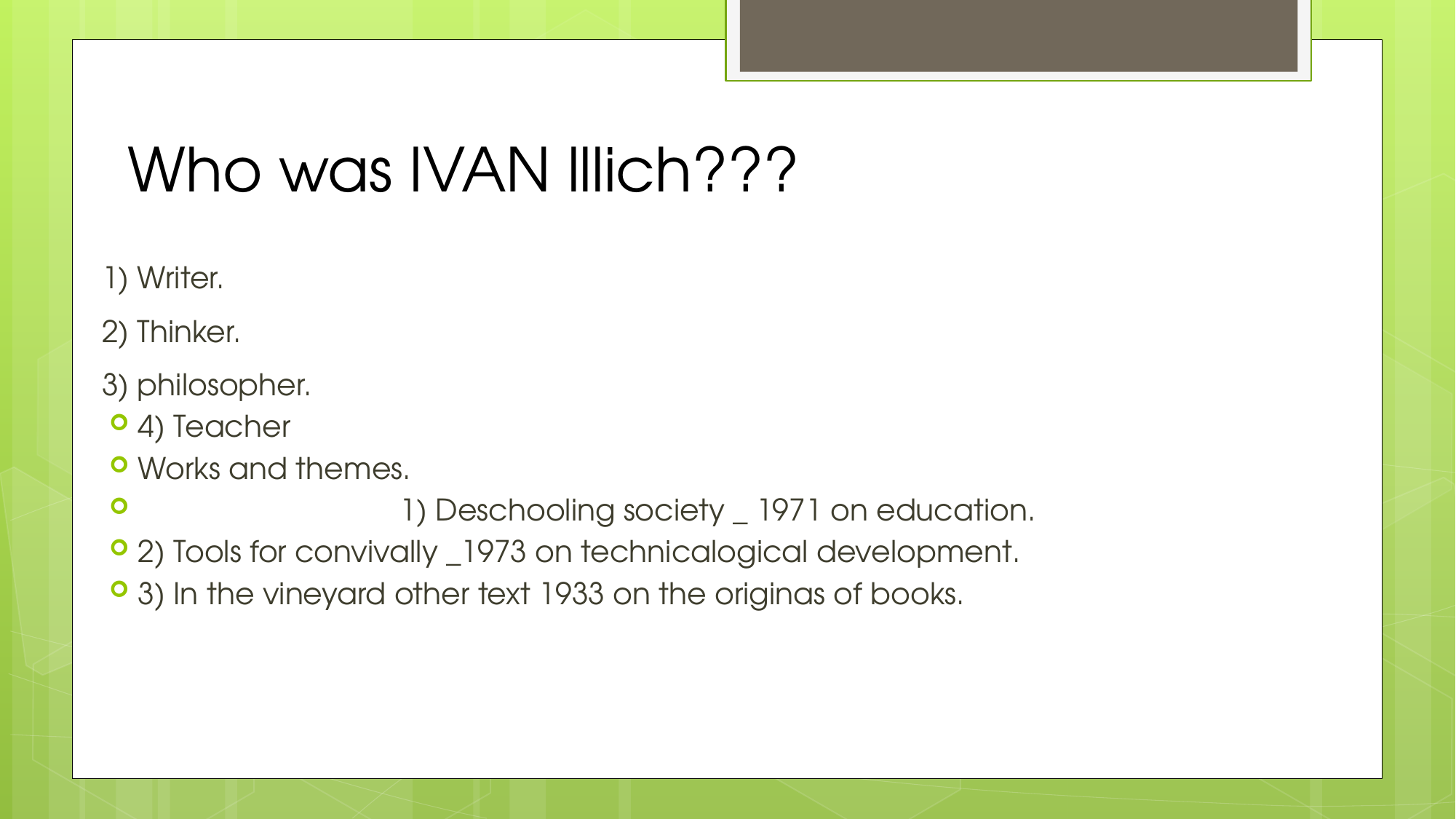

# Who was IVAN lllich???

1) Writer.
2) Thinker.
3) philosopher.
4) Teacher
Works and themes.
                                1) Deschooling society _ 1971 on education.
2) Tools for convivally _1973 on technicalogical development.
3) In the vineyard other text 1933 on the originas of books.